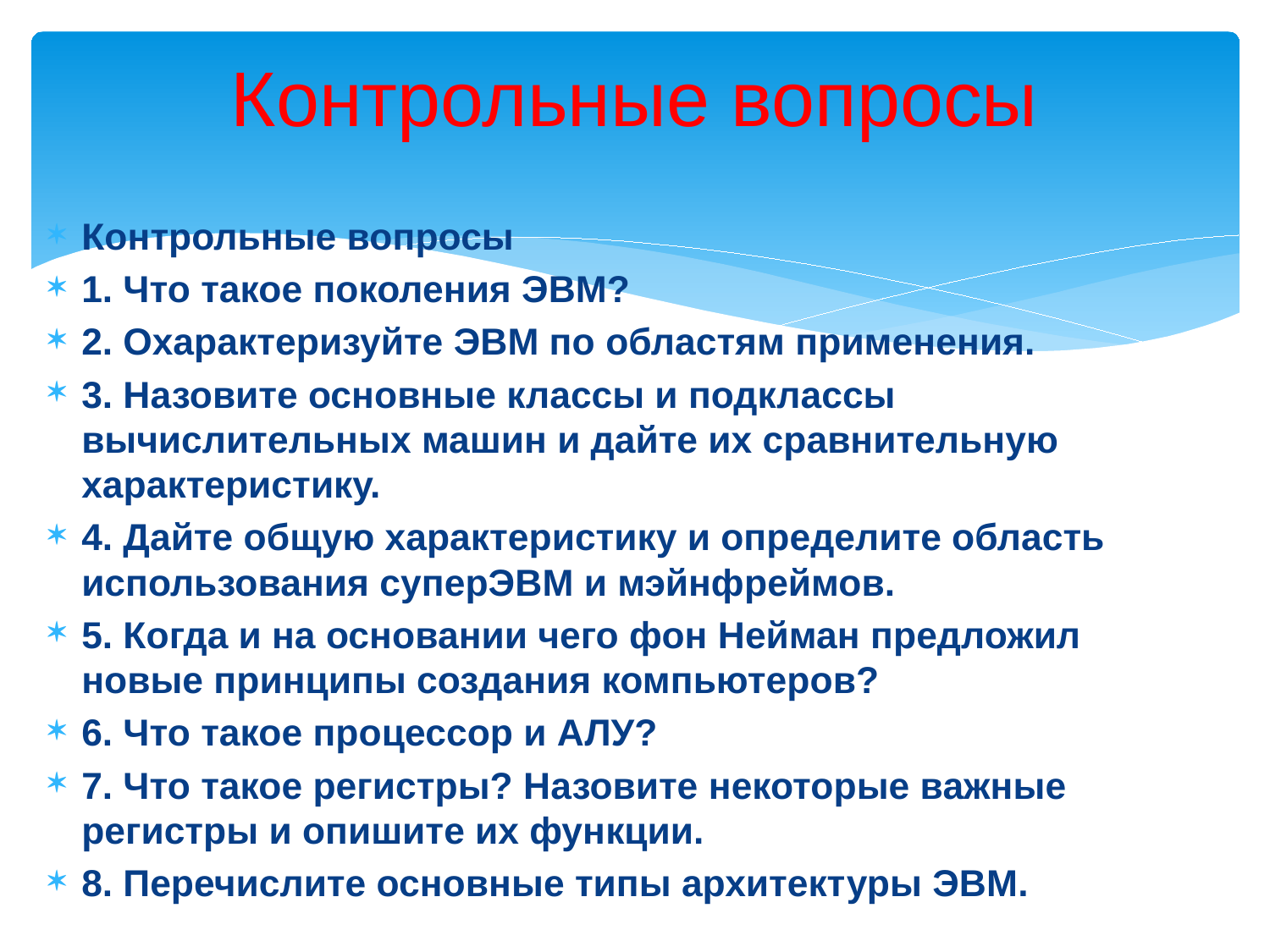

# Контрольные вопросы
Контрольные вопросы
1. Что такое поколения ЭВМ?
2. Охарактеризуйте ЭВМ по областям применения.
3. Назовите основные классы и подклассы вычислительных машин и дайте их сравнительную характеристику.
4. Дайте общую характеристику и определите область использования суперЭВМ и мэйнфреймов.
5. Когда и на основании чего фон Нейман предложил новые принципы создания компьютеров?
6. Что такое процессор и АЛУ?
7. Что такое регистры? Назовите некоторые важные регистры и опишите их функции.
8. Перечислите основные типы архитектуры ЭВМ.